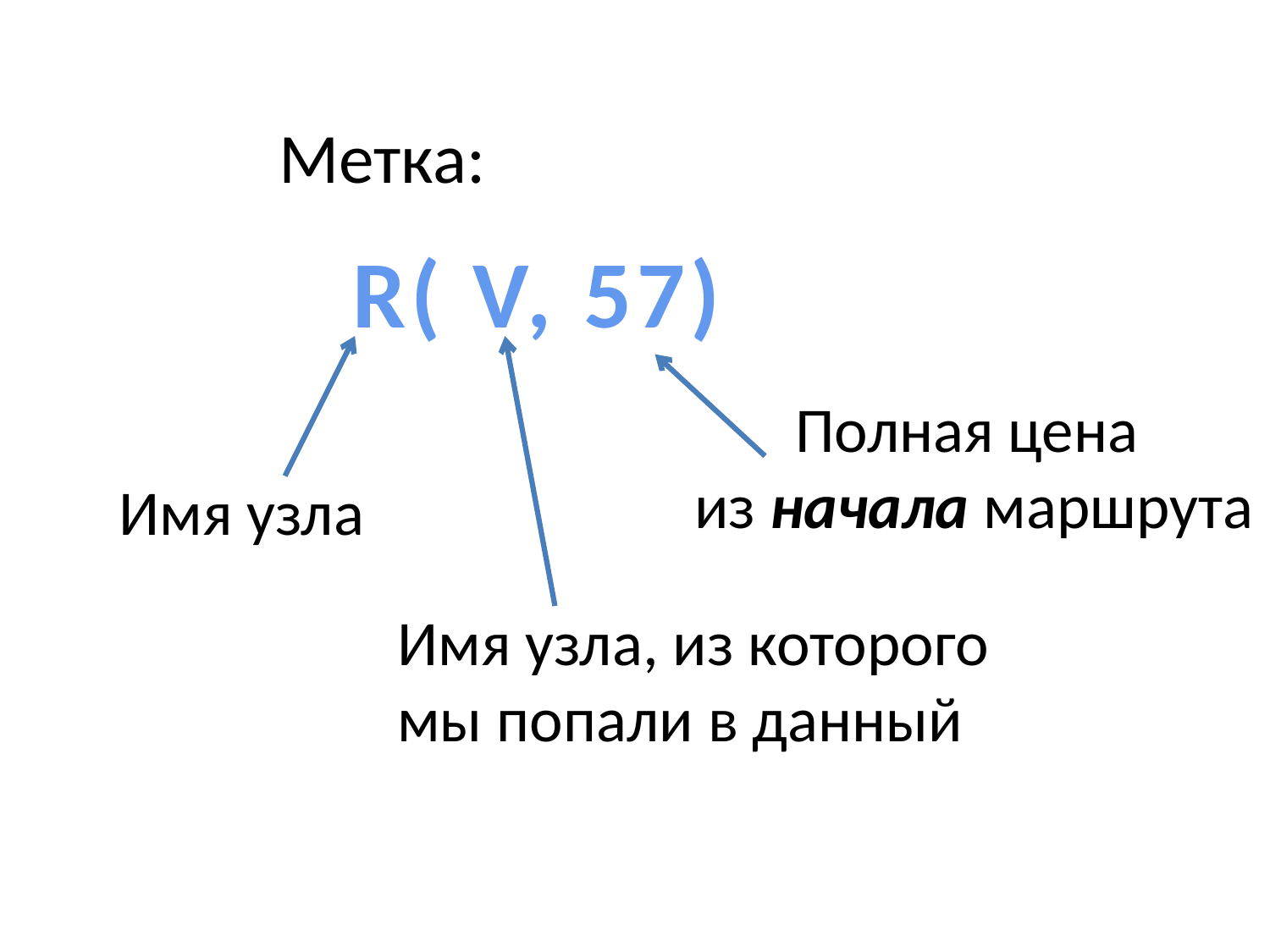

Метка:
R( V, 57)
Полная цена
из начала маршрута
Имя узла
Имя узла, из которого
мы попали в данный